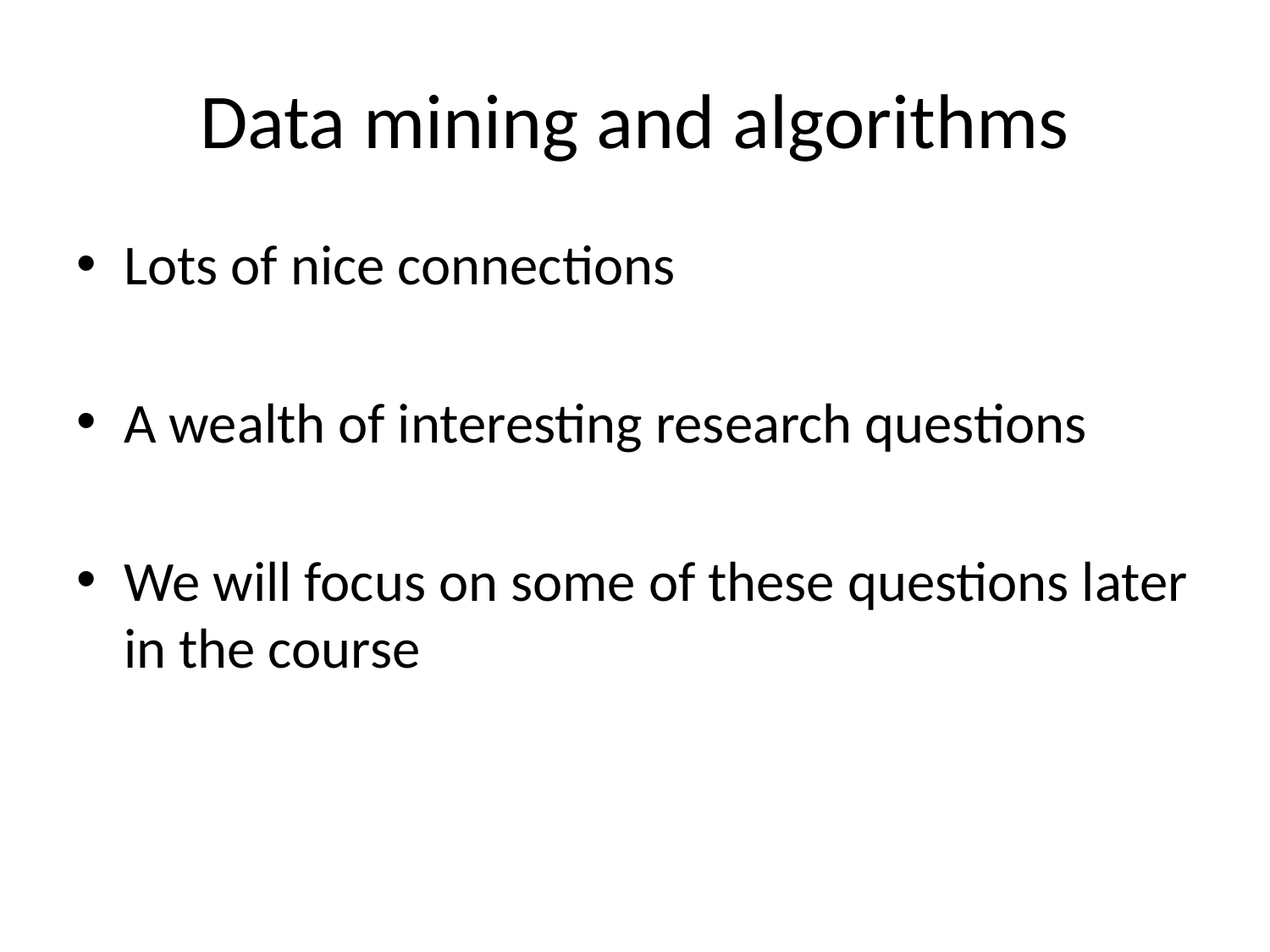

# Data mining and algorithms
Lots of nice connections

A wealth of interesting research questions

We will focus on some of these questions later in the course